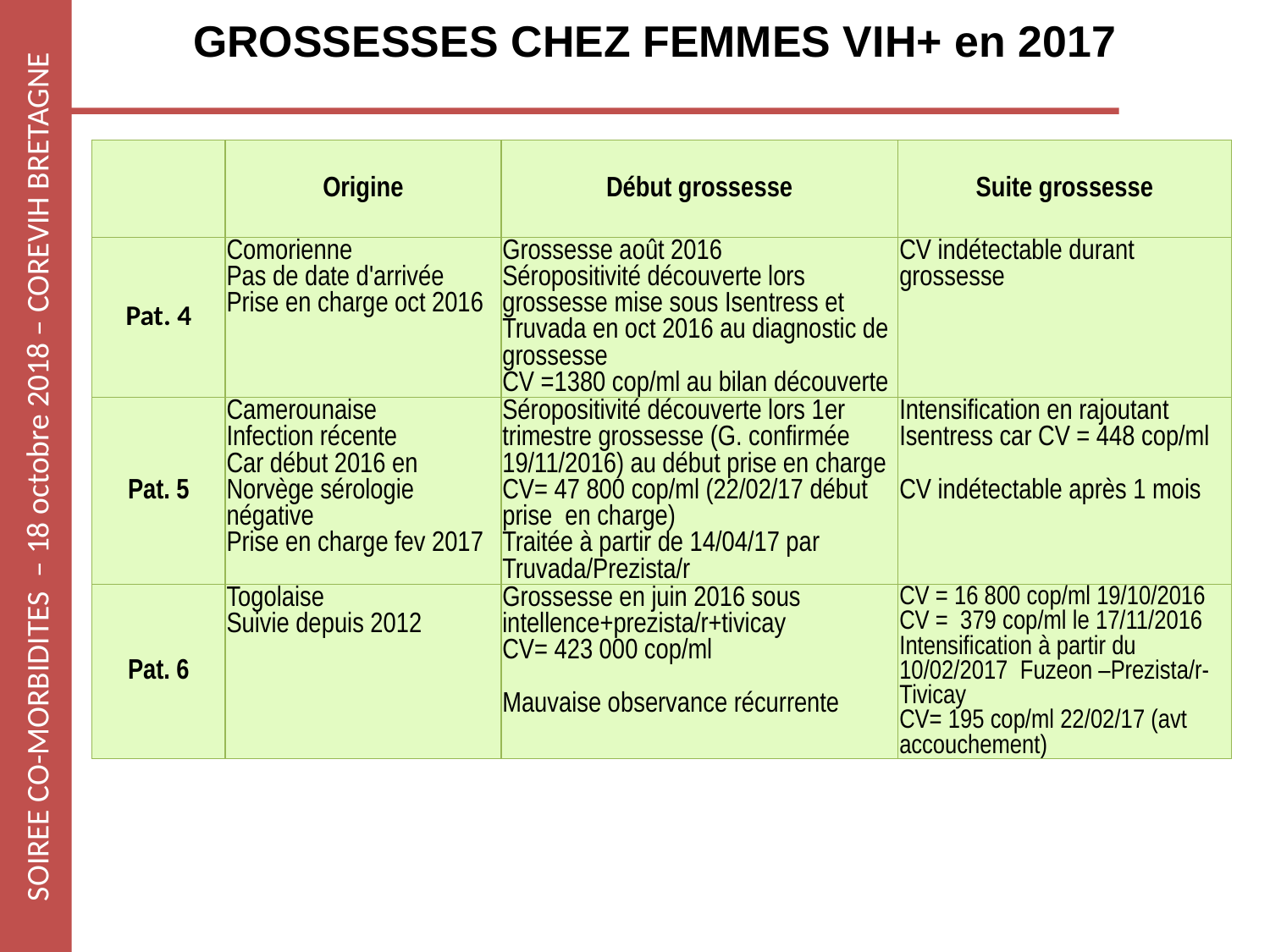

# GROSSESSES CHEZ FEMMES VIH+ en 2017
|  | Origine | Début grossesse | Suite grossesse |
| --- | --- | --- | --- |
| Pat. 4 | Comorienne Pas de date d'arrivée Prise en charge oct 2016 | Grossesse août 2016 Séropositivité découverte lors grossesse mise sous Isentress et Truvada en oct 2016 au diagnostic de grossesse CV =1380 cop/ml au bilan découverte | CV indétectable durant grossesse |
| Pat. 5 | Camerounaise Infection récente Car début 2016 en Norvège sérologie négative Prise en charge fev 2017 | Séropositivité découverte lors 1er trimestre grossesse (G. confirmée 19/11/2016) au début prise en charge CV= 47 800 cop/ml (22/02/17 début prise en charge) Traitée à partir de 14/04/17 par Truvada/Prezista/r | Intensification en rajoutant Isentress car CV = 448 cop/ml CV indétectable après 1 mois |
| Pat. 6 | Togolaise Suivie depuis 2012 | Grossesse en juin 2016 sous intellence+prezista/r+tivicay CV= 423 000 cop/ml Mauvaise observance récurrente | CV = 16 800 cop/ml 19/10/2016 CV = 379 cop/ml le 17/11/2016 Intensification à partir du 10/02/2017 Fuzeon –Prezista/r-Tivicay CV= 195 cop/ml 22/02/17 (avt accouchement) |